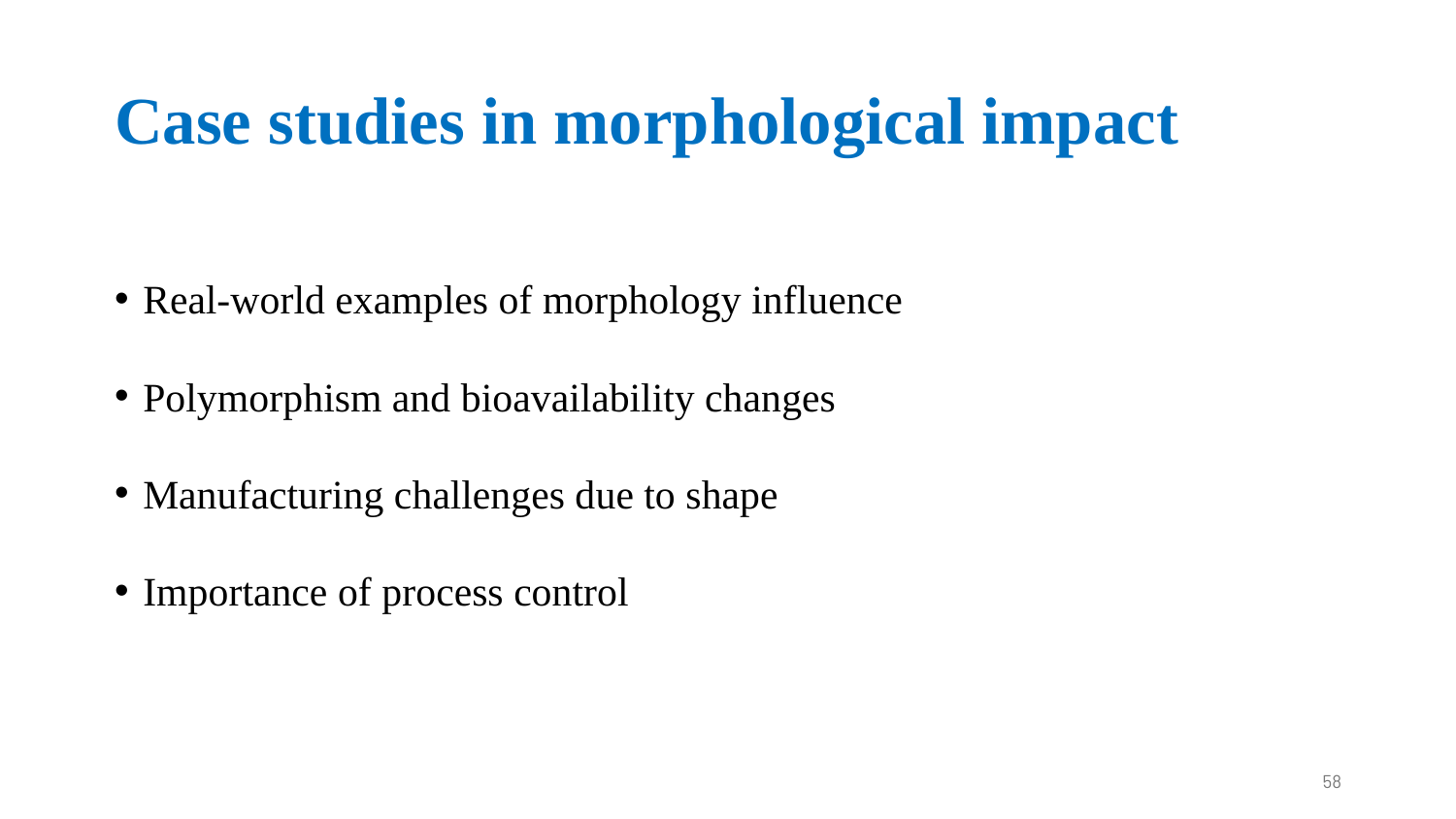

# Case studies in morphological impact
Real-world examples of morphology influence
Polymorphism and bioavailability changes
Manufacturing challenges due to shape
Importance of process control
58